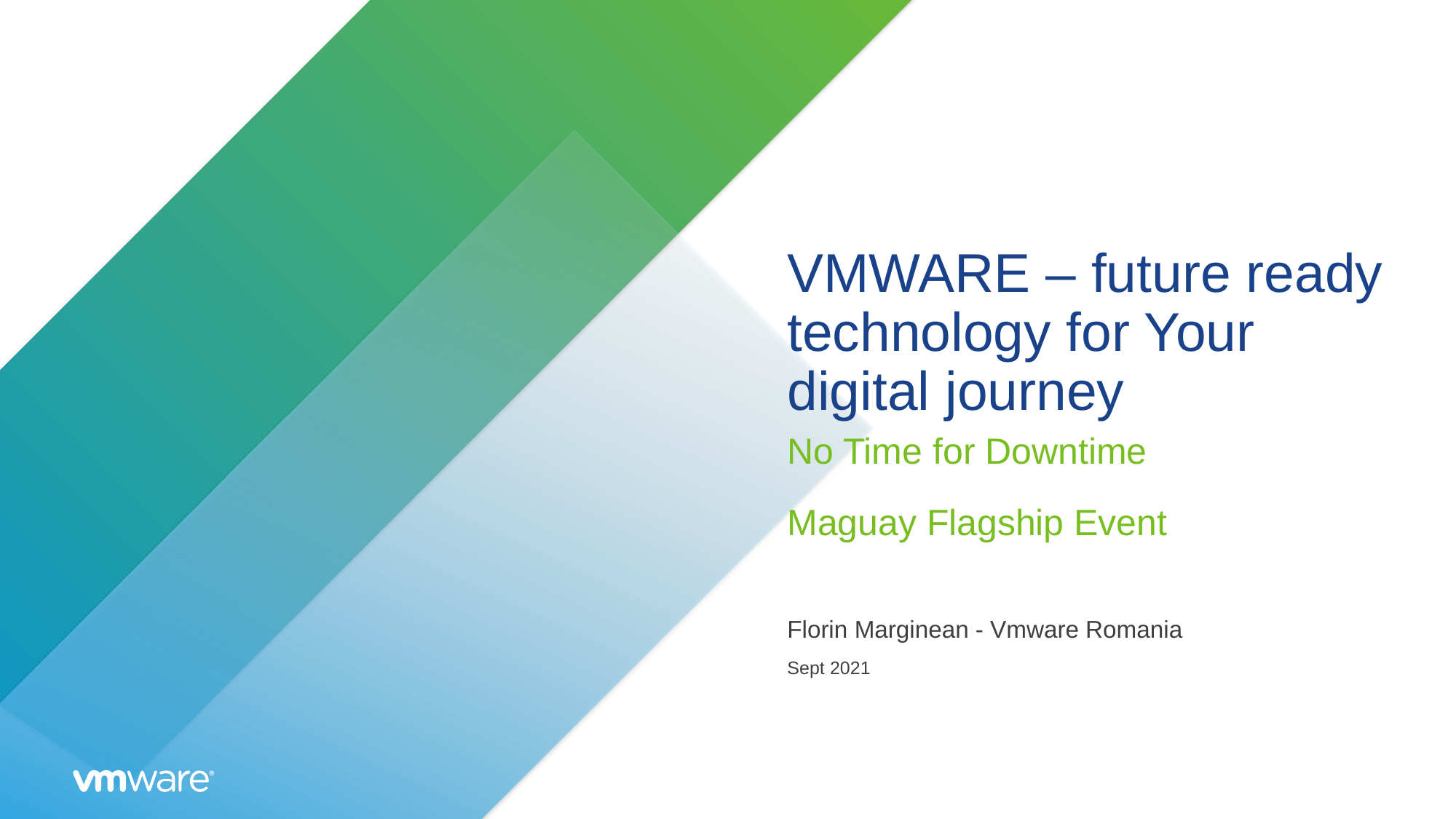

# VMWARE – future ready technology for Your digital journey
No Time for Downtime
Maguay Flagship Event
Florin Marginean - Vmware Romania
Sept 2021